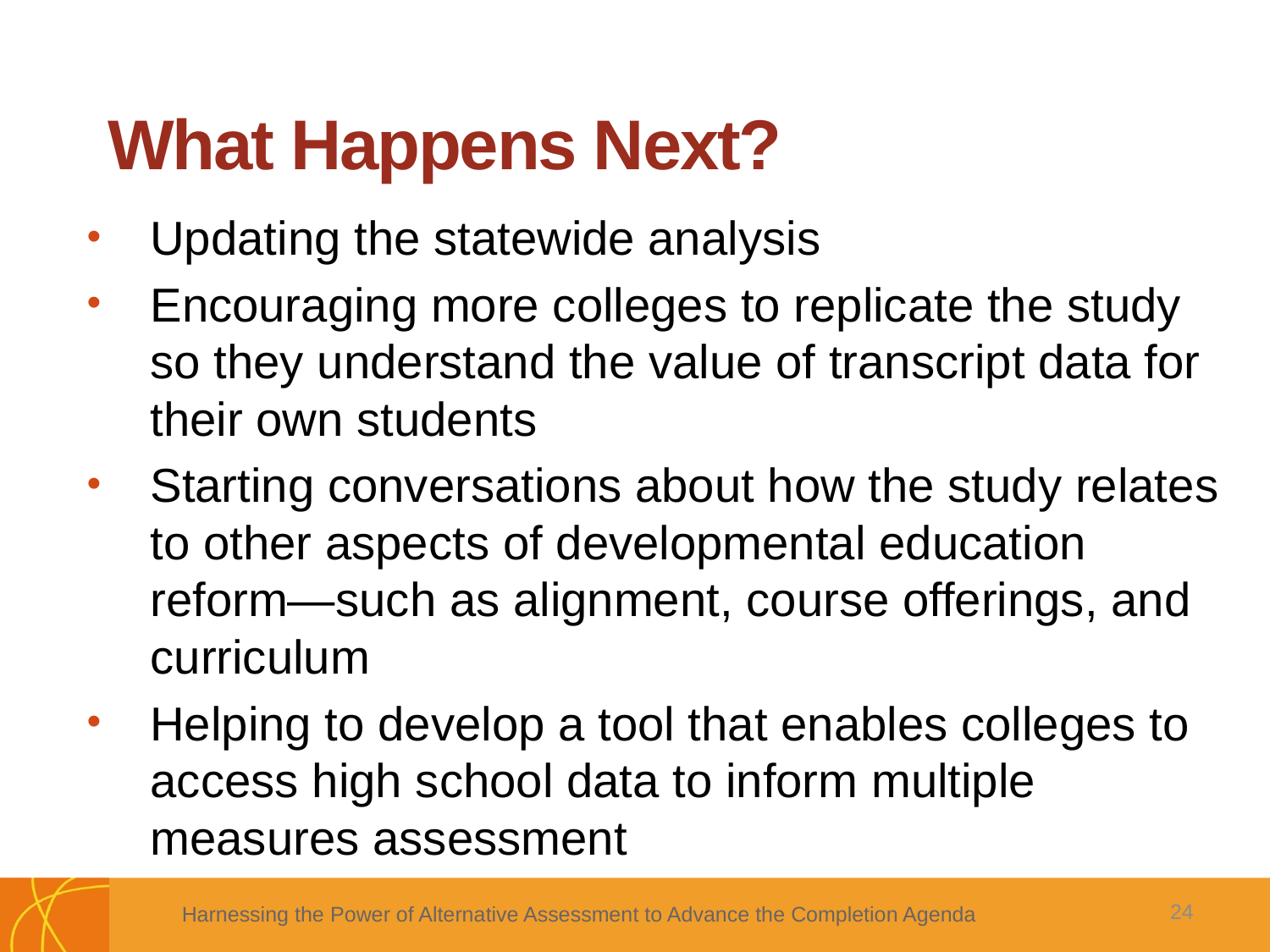

# What Happens Next?
Updating the statewide analysis
Encouraging more colleges to replicate the study so they understand the value of transcript data for their own students
Starting conversations about how the study relates to other aspects of developmental education reform—such as alignment, course offerings, and curriculum
Helping to develop a tool that enables colleges to access high school data to inform multiple measures assessment
24
Harnessing the Power of Alternative Assessment to Advance the Completion Agenda